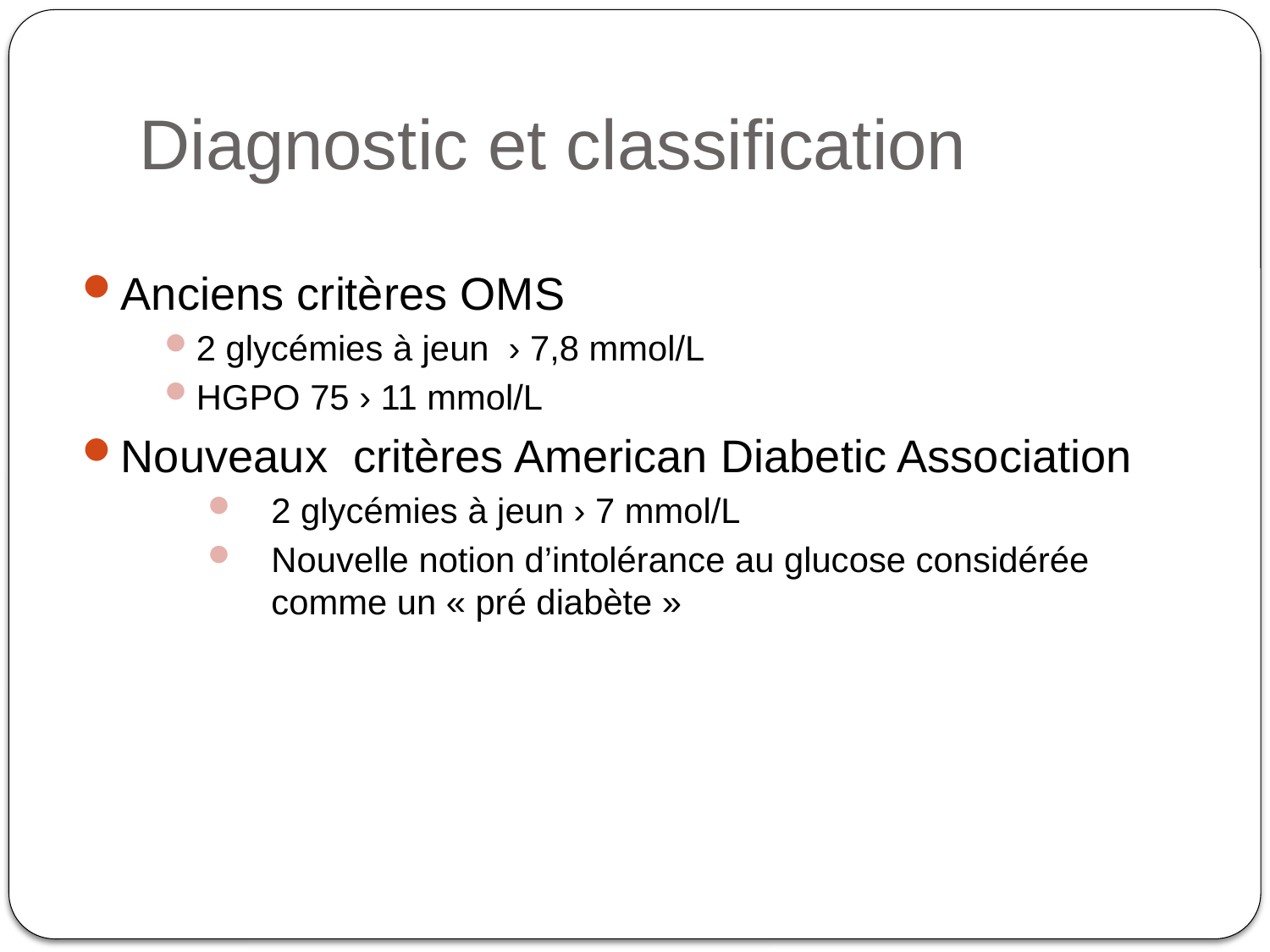

# Diagnostic et classification
Anciens critères OMS
2 glycémies à jeun  › 7,8 mmol/L
HGPO 75 › 11 mmol/L
Nouveaux  critères American Diabetic Association
2 glycémies à jeun › 7 mmol/L
Nouvelle notion d’intolérance au glucose considérée comme un « pré diabète »